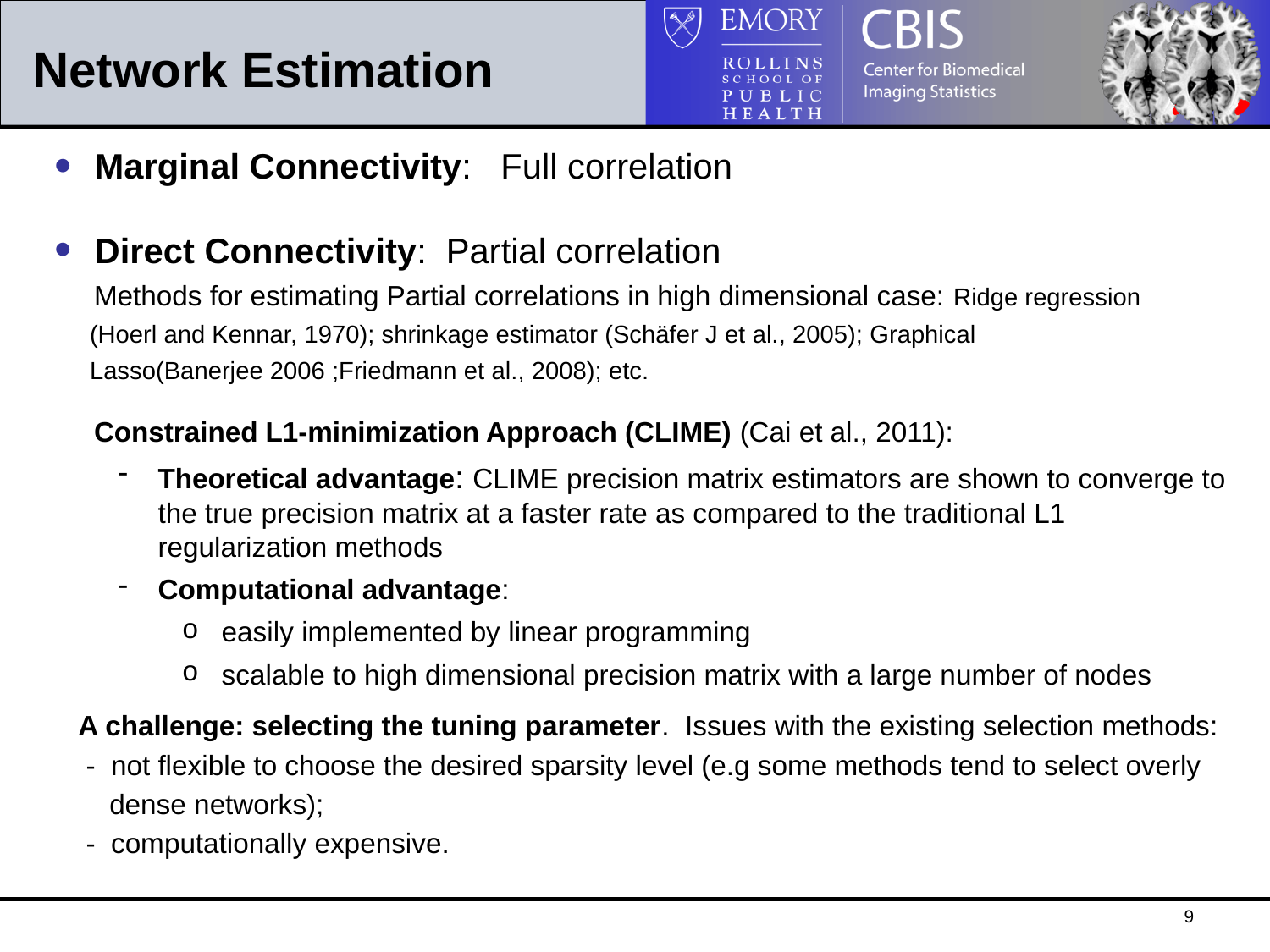

Network Estimation
Marginal Connectivity:   Full correlation

Direct Connectivity:  Partial correlation
     Methods for estimating Partial correlations in high dimensional case: Ridge regression
     (Hoerl and Kennar, 1970); shrinkage estimator (Schäfer J et al., 2005); Graphical
     Lasso(Banerjee 2006 ;Friedmann et al., 2008); etc.

     Constrained L1-minimization Approach (CLIME) (Cai et al., 2011):
Theoretical advantage: CLIME precision matrix estimators are shown to converge to the true precision matrix at a faster rate as compared to the traditional L1 regularization methods
Computational advantage:
easily implemented by linear programming
scalable to high dimensional precision matrix with a large number of nodes
   A challenge: selecting the tuning parameter.  Issues with the existing selection methods:
    -  not flexible to choose the desired sparsity level (e.g some methods tend to select overly
       dense networks);
    -  computationally expensive.

9